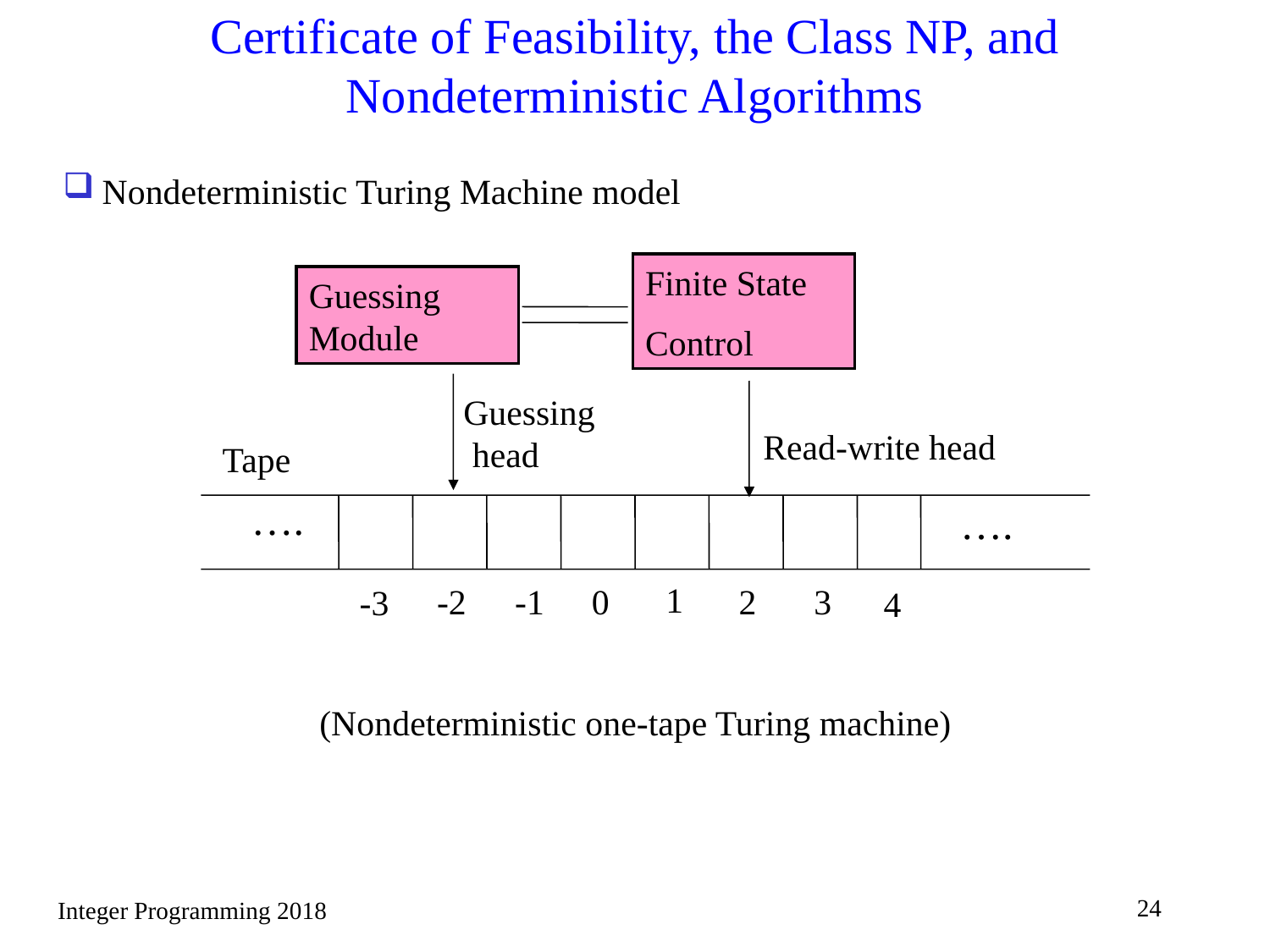

# Certificate of Feasibility, the Class NP, and Nondeterministic Algorithms
Nondeterministic Turing Machine model
Finite State
Control
Guessing Module

Guessing
 head
Read-write head
Tape
….
….

1
-2
-1
2
3
0
-3
4
(Nondeterministic one-tape Turing machine)
24
Integer Programming 2018